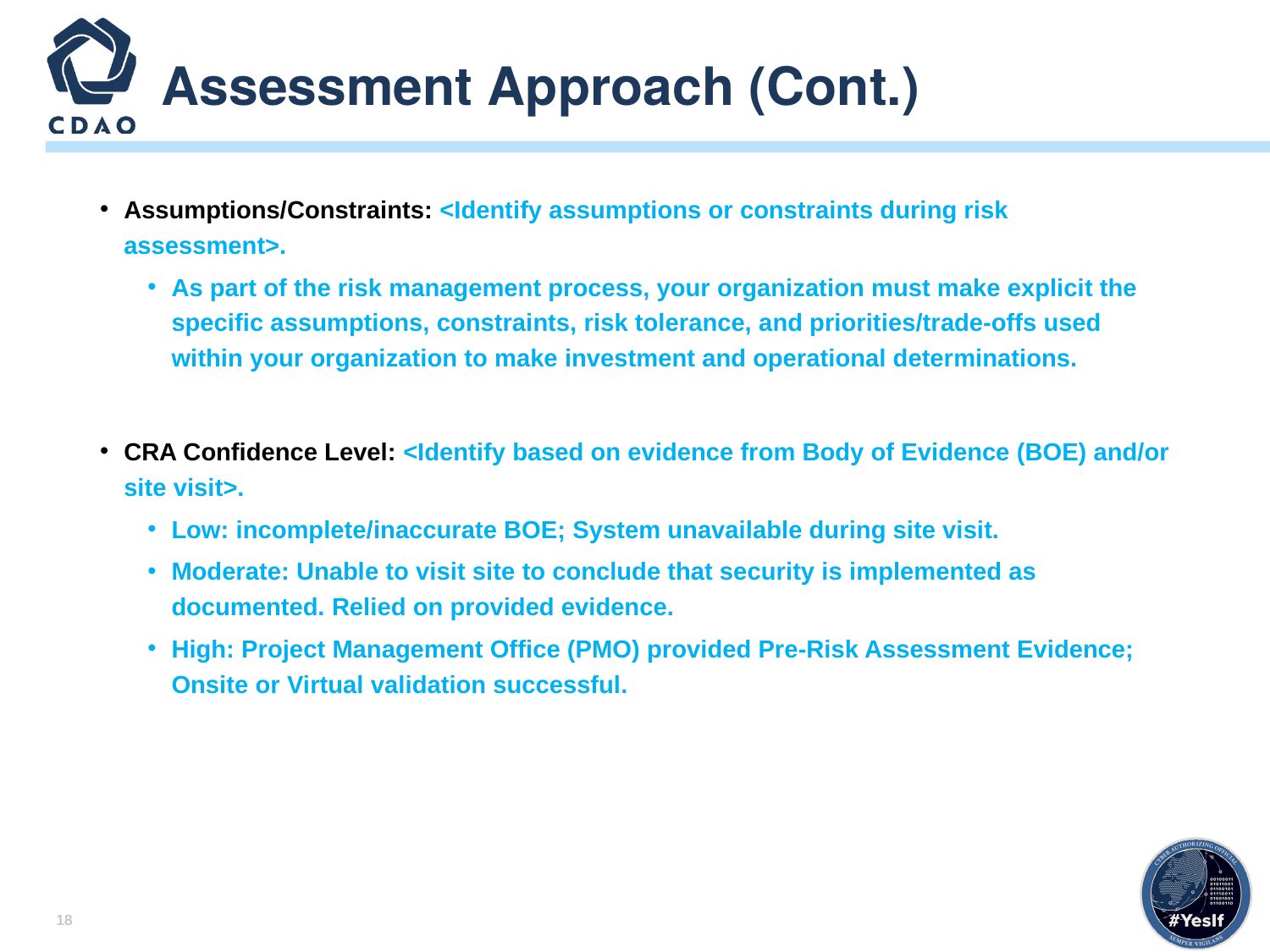

# Assessment Approach (Cont.)
Assumptions/Constraints: <Identify assumptions or constraints during risk assessment>.
As part of the risk management process, your organization must make explicit the specific assumptions, constraints, risk tolerance, and priorities/trade-offs used within your organization to make investment and operational determinations.

CRA Confidence Level: <Identify based on evidence from Body of Evidence (BOE) and/or site visit>.
Low: incomplete/inaccurate BOE; System unavailable during site visit.
Moderate: Unable to visit site to conclude that security is implemented as documented. Relied on provided evidence.
High: Project Management Office (PMO) provided Pre-Risk Assessment Evidence; Onsite or Virtual validation successful.